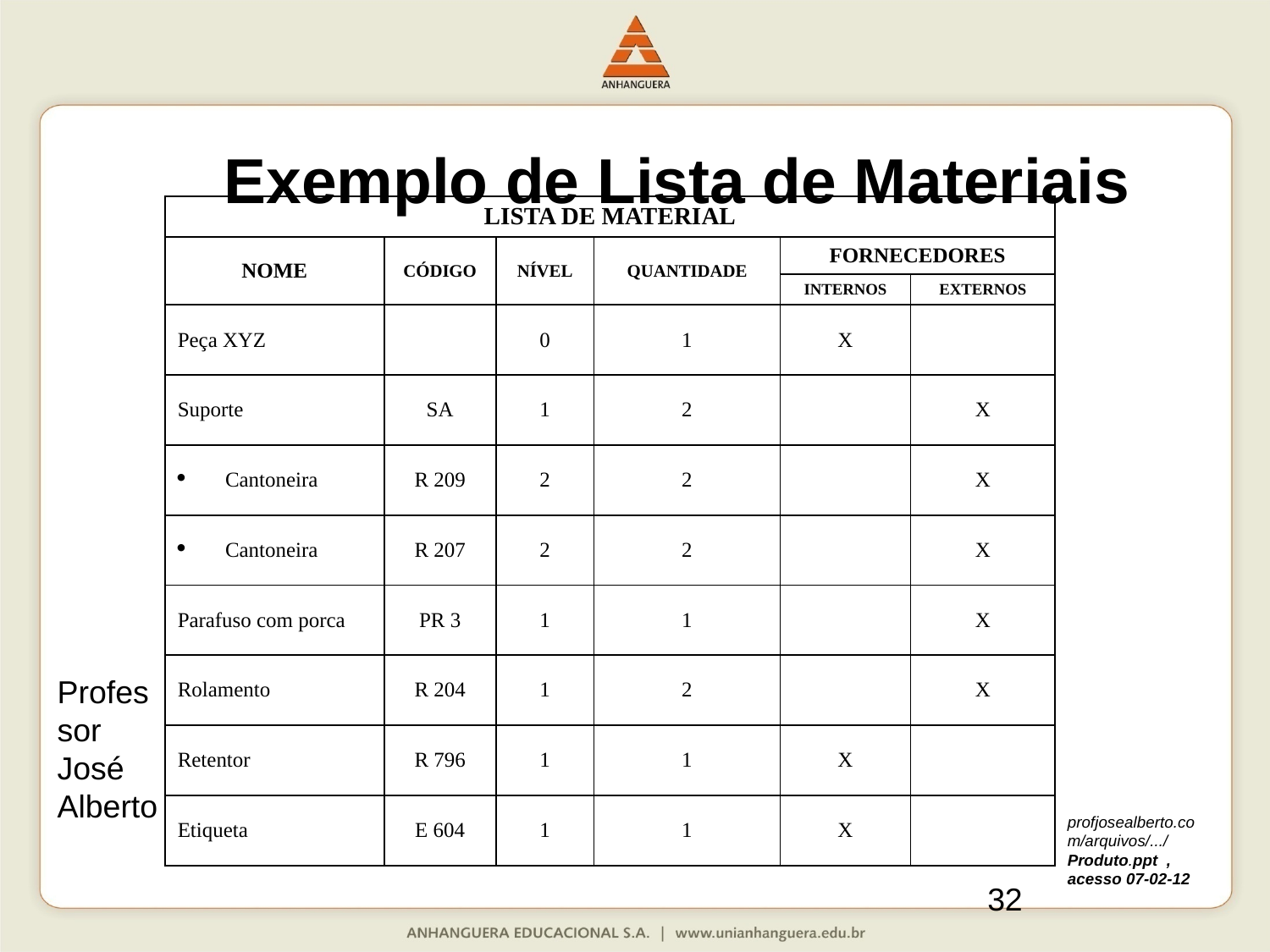

# Exemplo de Lista de Materiais

| LISTA DE MATERIAL |  |  |  |  |  |
| --- | --- | --- | --- | --- | --- |
| NOME | CÓDIGO | NÍVEL | QUANTIDADE | FORNECEDORES |  |
|  |  |  |  | INTERNOS | EXTERNOS |
| Peça XYZ |  | 0 | 1 | X |  |
| Suporte | SA | 1 | 2 |  | X |
| Cantoneira | R 209 | 2 | 2 |  | X |
| Cantoneira | R 207 | 2 | 2 |  | X |
| Parafuso com porca | PR 3 | 1 | 1 |  | X |
| Rolamento | R 204 | 1 | 2 |  | X |
| Retentor | R 796 | 1 | 1 | X |  |
| Etiqueta | E 604 | 1 | 1 | X |  |
Professor José Alberto
profjosealberto.com/arquivos/.../Produto.ppt  , acesso 07-02-12

32